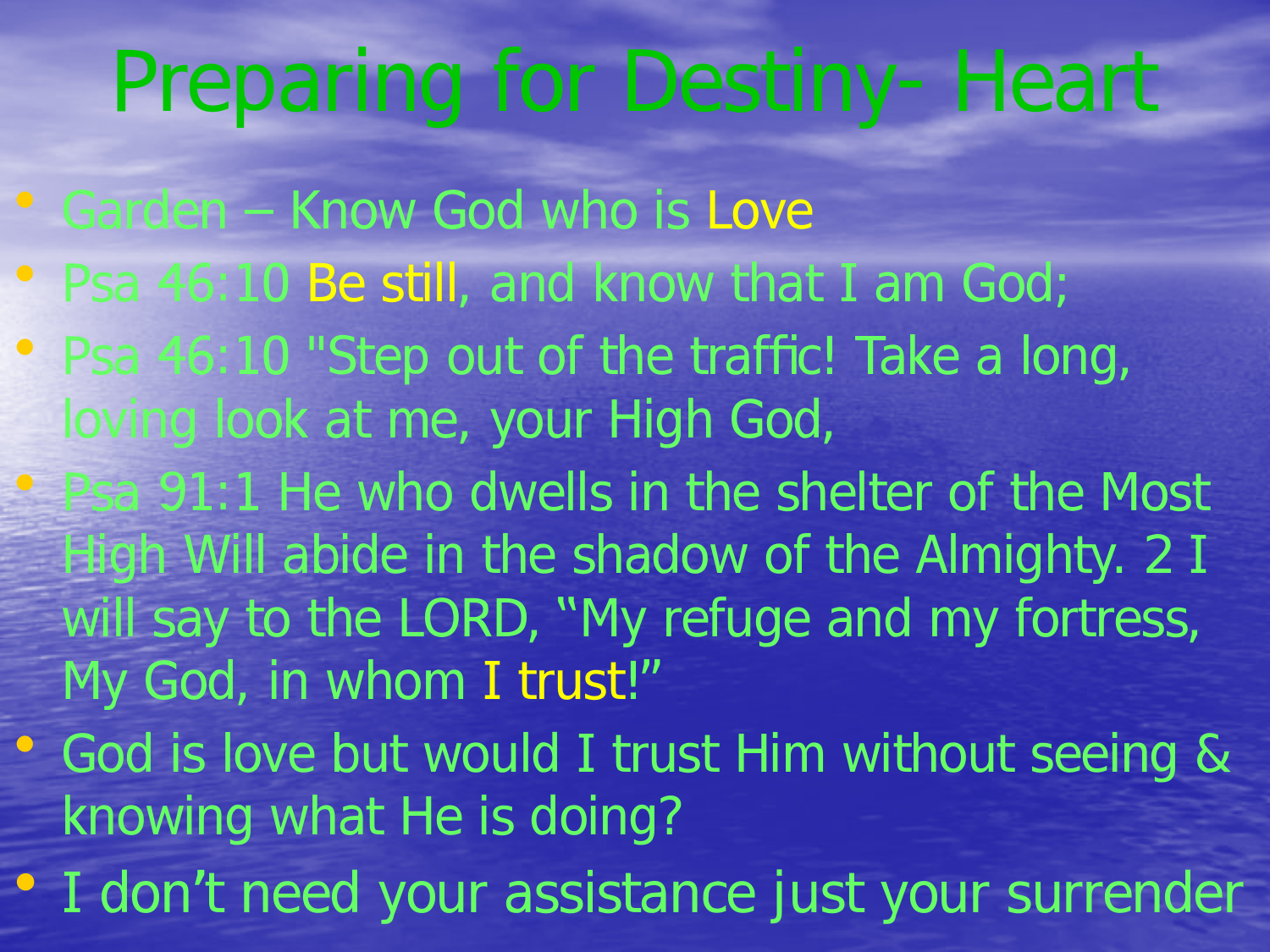

# Preparing for Destiny- Heart
Garden – Know God who is Love
Psa 46:10 Be still, and know that I am God;
Psa 46:10 "Step out of the traffic! Take a long, loving look at me, your High God,
Psa 91:1 He who dwells in the shelter of the Most High Will abide in the shadow of the Almighty. 2 I will say to the LORD, “My refuge and my fortress, My God, in whom I trust!”
God is love but would I trust Him without seeing & knowing what He is doing?
I don’t need your assistance just your surrender